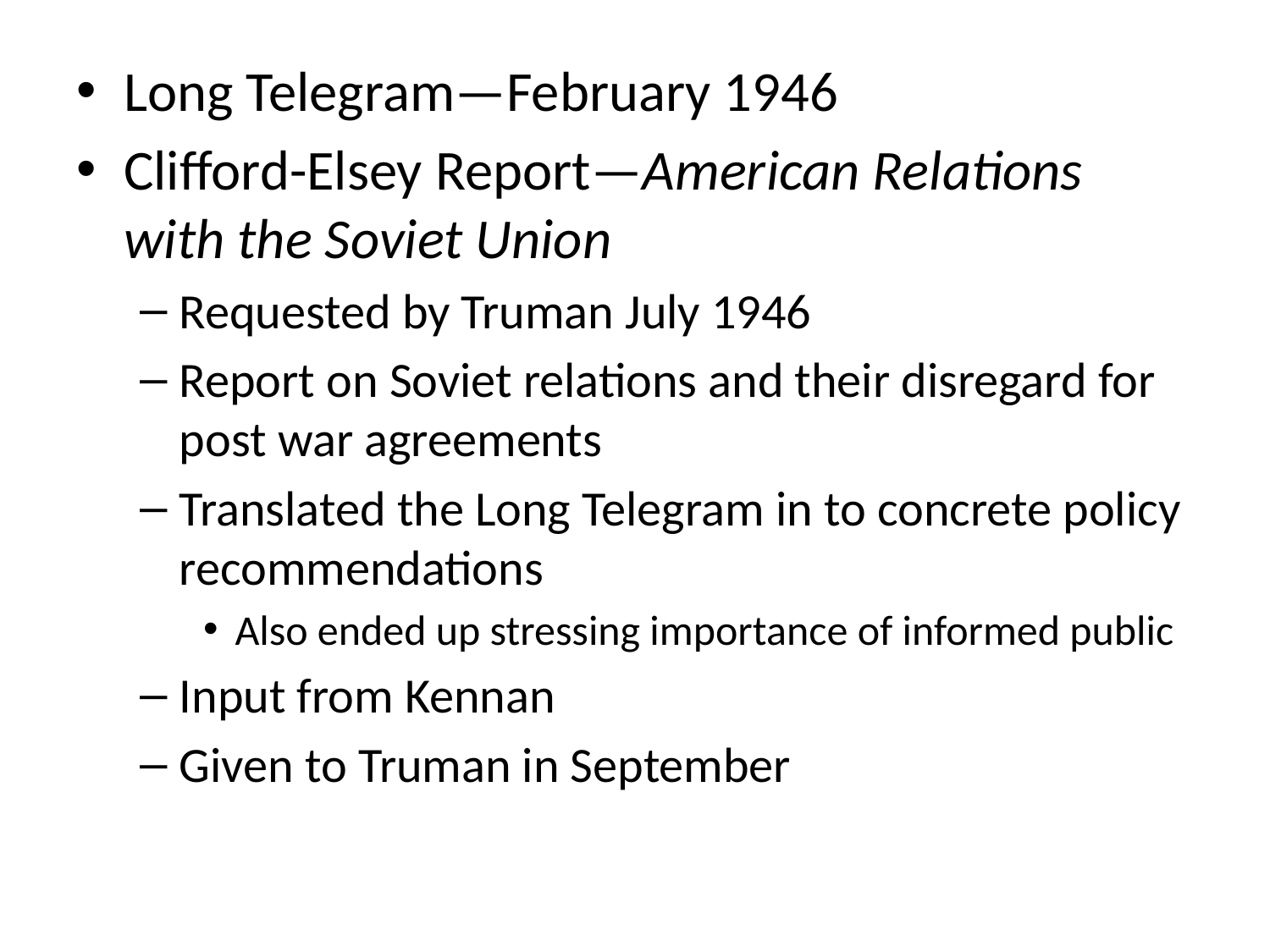

Long Telegram—February 1946
Clifford-Elsey Report—American Relations with the Soviet Union
Requested by Truman July 1946
Report on Soviet relations and their disregard for post war agreements
Translated the Long Telegram in to concrete policy recommendations
Also ended up stressing importance of informed public
Input from Kennan
Given to Truman in September